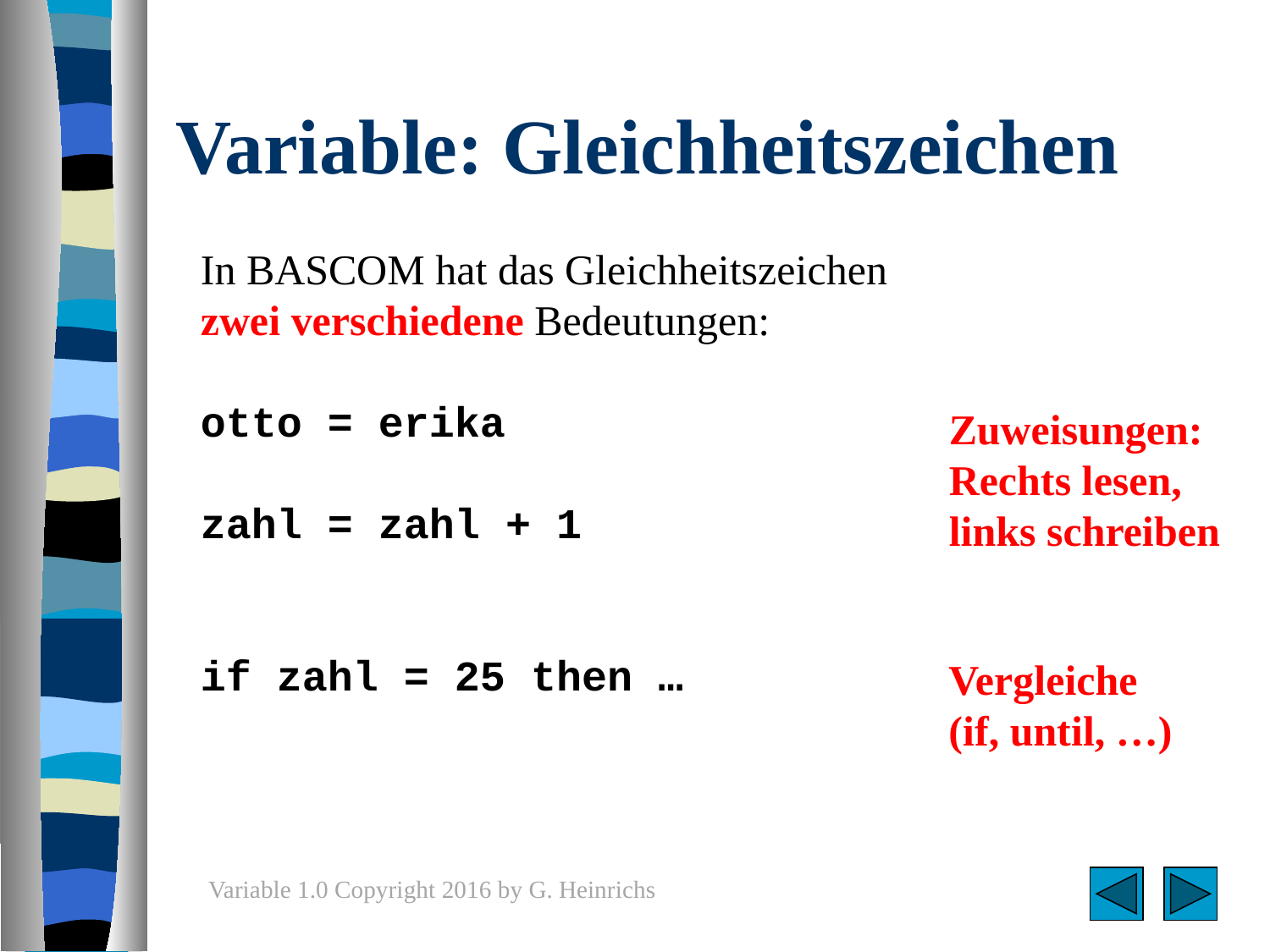

# Variable: Gleichheitszeichen
In BASCOM hat das Gleichheitszeichen
zwei verschiedene Bedeutungen:

otto = erika

zahl = zahl + 1

if zahl = 25 then …
Zuweisungen:
Rechts lesen,
links schreiben
Vergleiche
(if, until, …)
Variable 1.0 Copyright 2016 by G. Heinrichs